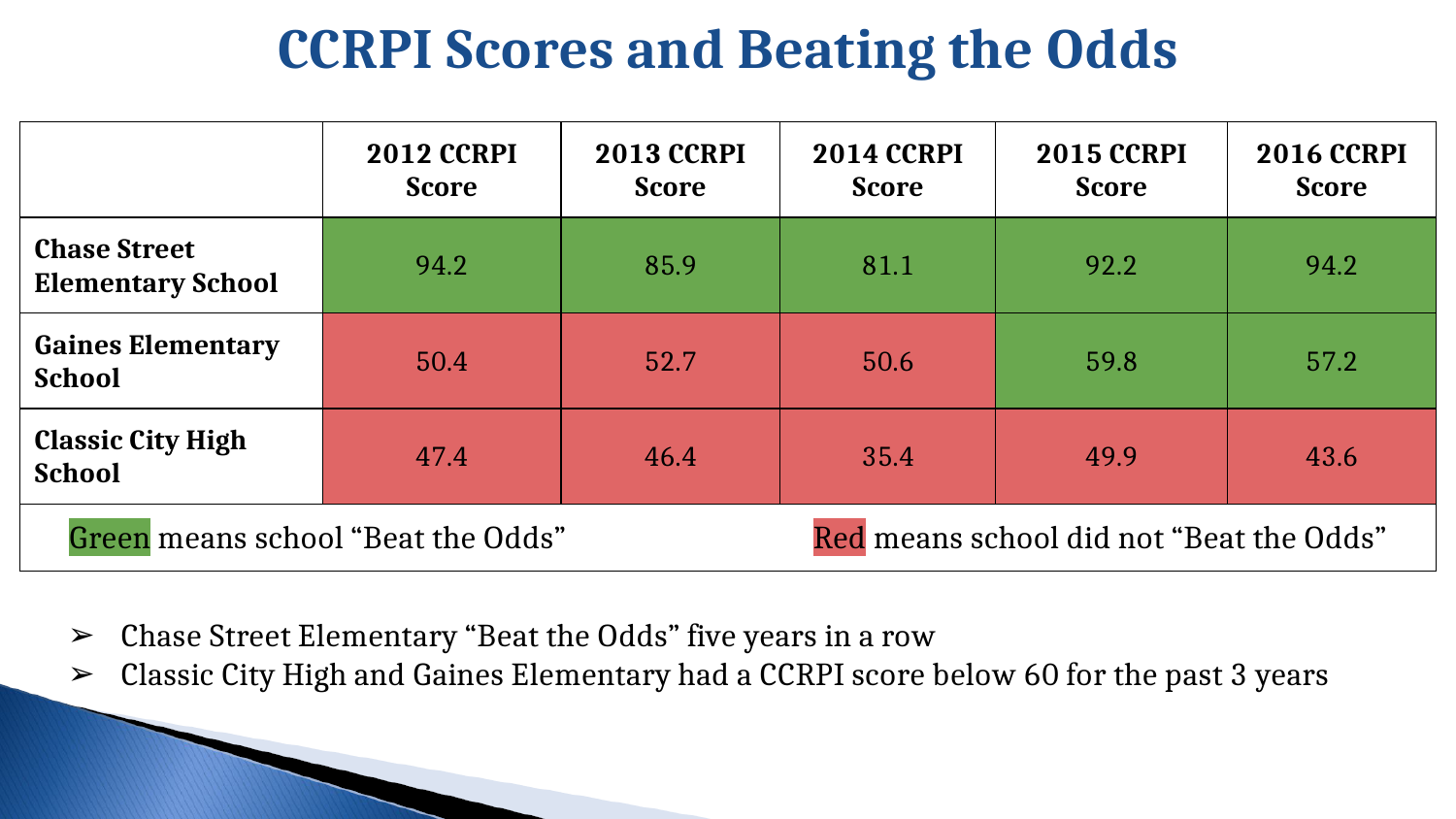

CCRPI Scores and Beating the Odds
|  | 2012 CCRPI Score | 2013 CCRPI Score | 2014 CCRPI Score | 2015 CCRPI Score | 2016 CCRPI Score |
| --- | --- | --- | --- | --- | --- |
| Chase Street Elementary School | 94.2 | 85.9 | 81.1 | 92.2 | 94.2 |
| Gaines Elementary School | 50.4 | 52.7 | 50.6 | 59.8 | 57.2 |
| Classic City High School | 47.4 | 46.4 | 35.4 | 49.9 | 43.6 |
| Green means school “Beat the Odds” Red means school did not “Beat the Odds” |  |  |  |  |  |
Chase Street Elementary “Beat the Odds” five years in a row
Classic City High and Gaines Elementary had a CCRPI score below 60 for the past 3 years